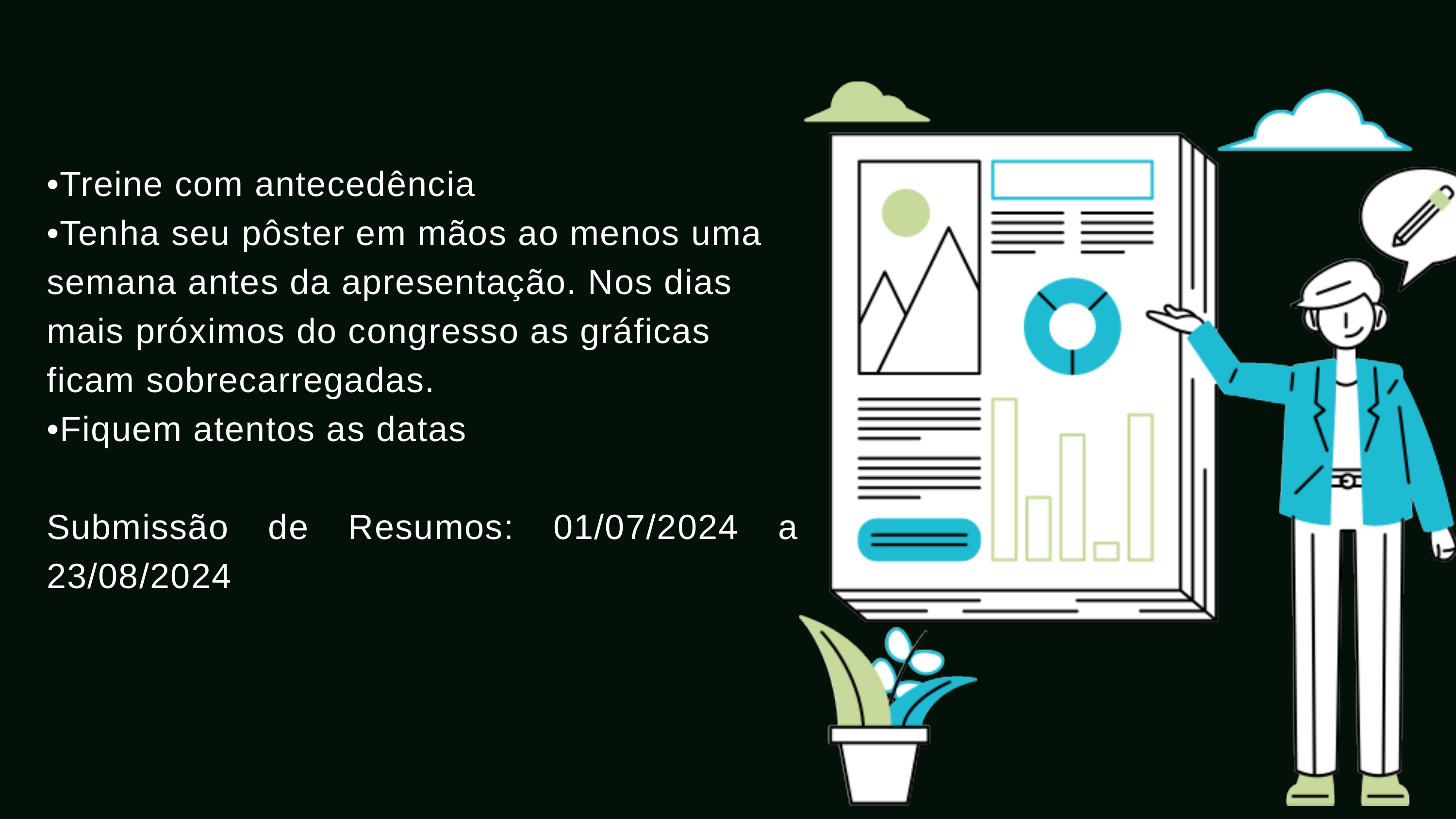

•Treine com antecedência
•Tenha seu pôster em mãos ao menos uma semana antes da apresentação. Nos dias mais próximos do congresso as gráficas ficam sobrecarregadas.
•Fiquem atentos as datas

Submissão de Resumos: 01/07/2024 a 23/08/2024